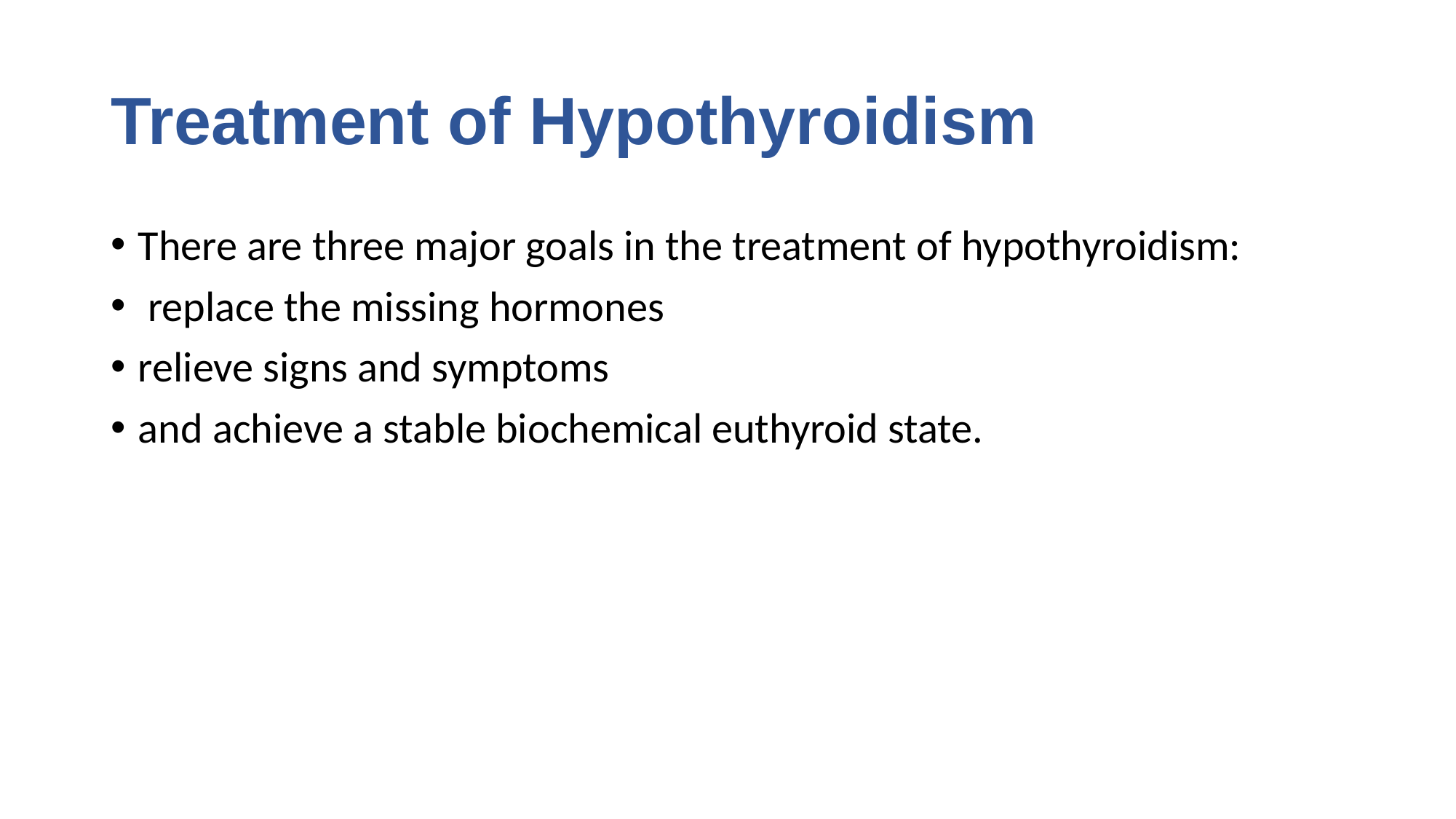

# Treatment of Hypothyroidism
There are three major goals in the treatment of hypothyroidism:
 replace the missing hormones
relieve signs and symptoms
and achieve a stable biochemical euthyroid state.